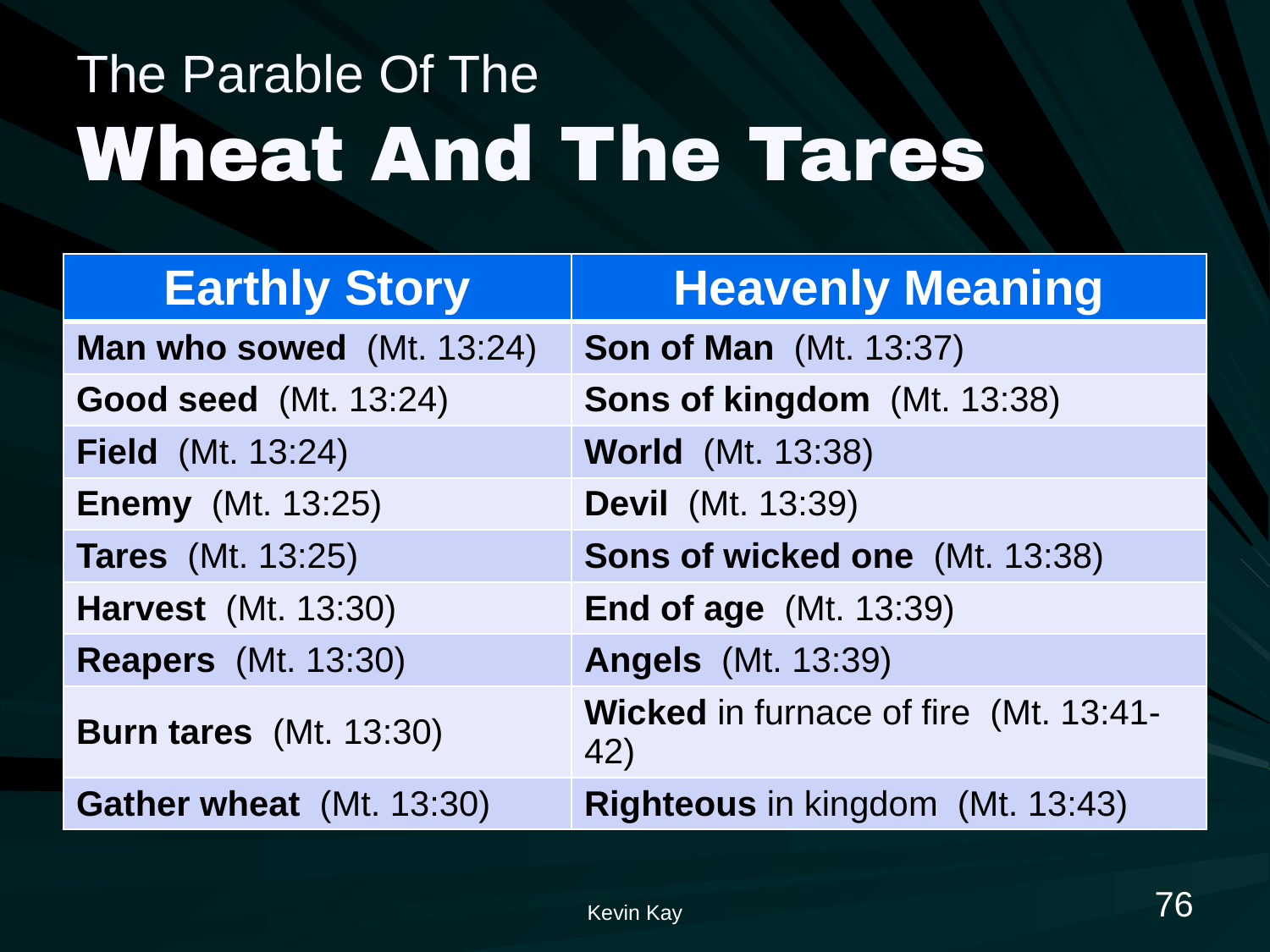

# The Parable Of The Wheat And The Tares
| Earthly Story | Heavenly Meaning |
| --- | --- |
| Man who sowed (Mt. 13:24) | Son of Man (Mt. 13:37) |
| Good seed (Mt. 13:24) | Sons of kingdom (Mt. 13:38) |
| Field (Mt. 13:24) | World (Mt. 13:38) |
| Enemy (Mt. 13:25) | Devil (Mt. 13:39) |
| Tares (Mt. 13:25) | Sons of wicked one (Mt. 13:38) |
| Harvest (Mt. 13:30) | End of age (Mt. 13:39) |
| Reapers (Mt. 13:30) | Angels (Mt. 13:39) |
| Burn tares (Mt. 13:30) | Wicked in furnace of fire (Mt. 13:41-42) |
| Gather wheat (Mt. 13:30) | Righteous in kingdom (Mt. 13:43) |
76
Kevin Kay